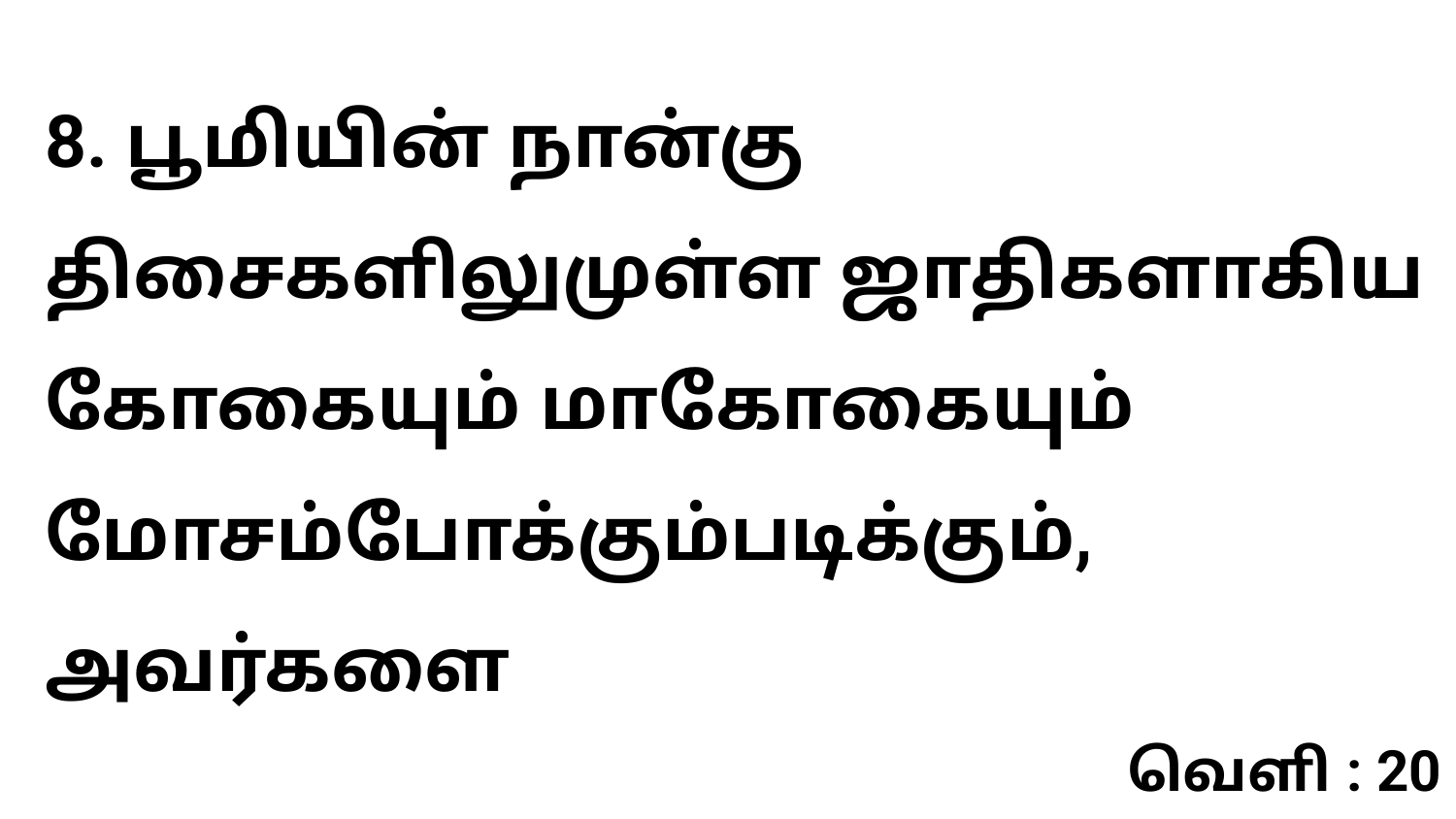

8. பூமியின் நான்கு திசைகளிலுமுள்ள ஜாதிகளாகிய கோகையும் மாகோகையும் மோசம்போக்கும்படிக்கும், அவர்களை
வெளி : 20